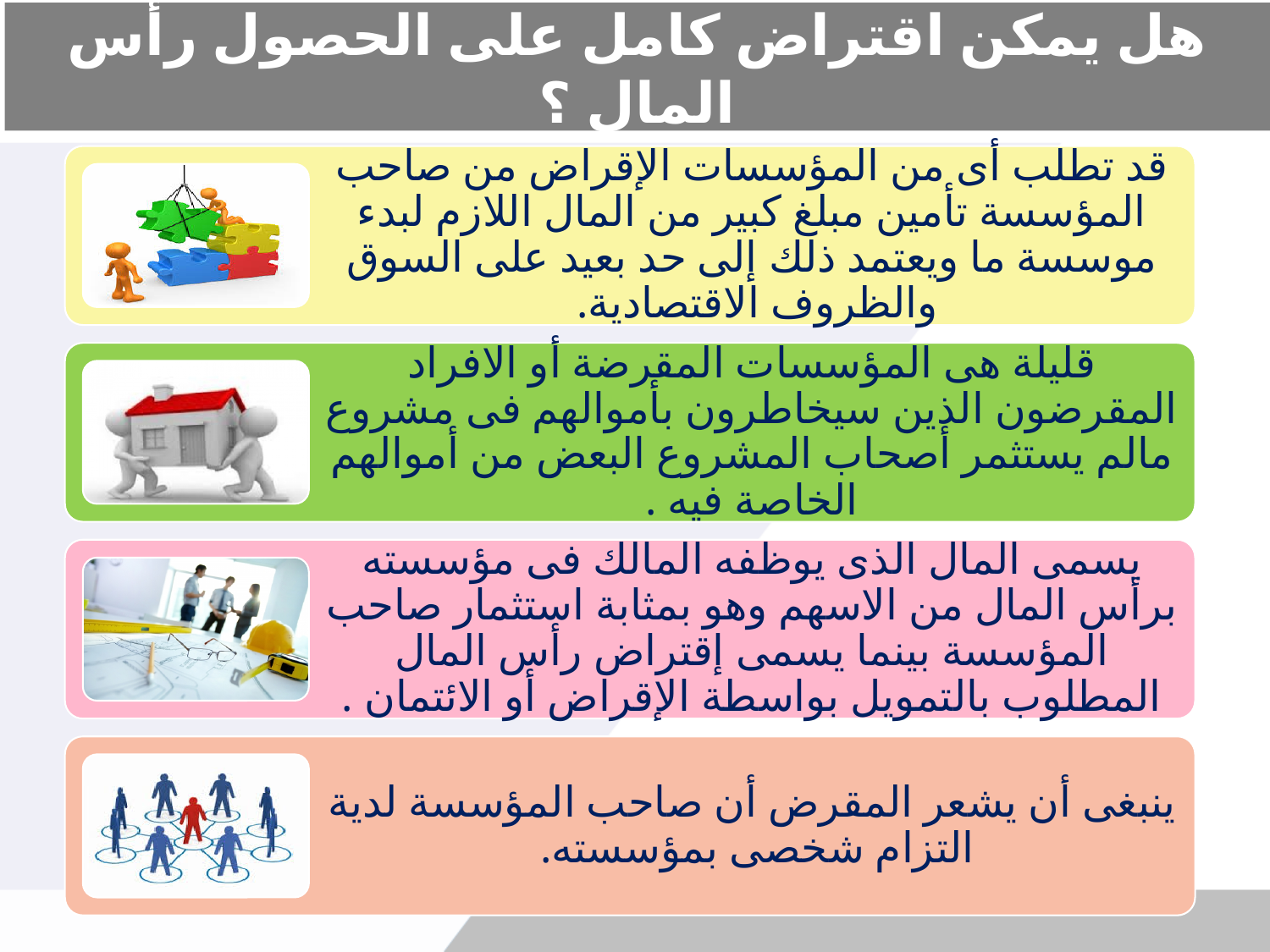

# هل يمكن اقتراض كامل على الحصول رأس المال ؟
قد تطلب أى من المؤسسات الإقراض من صاحب المؤسسة تأمين مبلغ كبير من المال اللازم لبدء موسسة ما ويعتمد ذلك إلى حد بعيد على السوق والظروف الاقتصادية.

قليلة هى المؤسسات المقرضة أو الافراد المقرضون الذين سيخاطرون بأموالهم فى مشروع مالم يستثمر أصحاب المشروع البعض من أموالهم الخاصة فيه .

يسمى المال الذى يوظفه المالك فى مؤسسته برأس المال من الاسهم وهو بمثابة استثمار صاحب المؤسسة بينما يسمى إقتراض رأس المال المطلوب بالتمويل بواسطة الإقراض أو الائتمان .

ينبغى أن يشعر المقرض أن صاحب المؤسسة لدية التزام شخصى بمؤسسته.